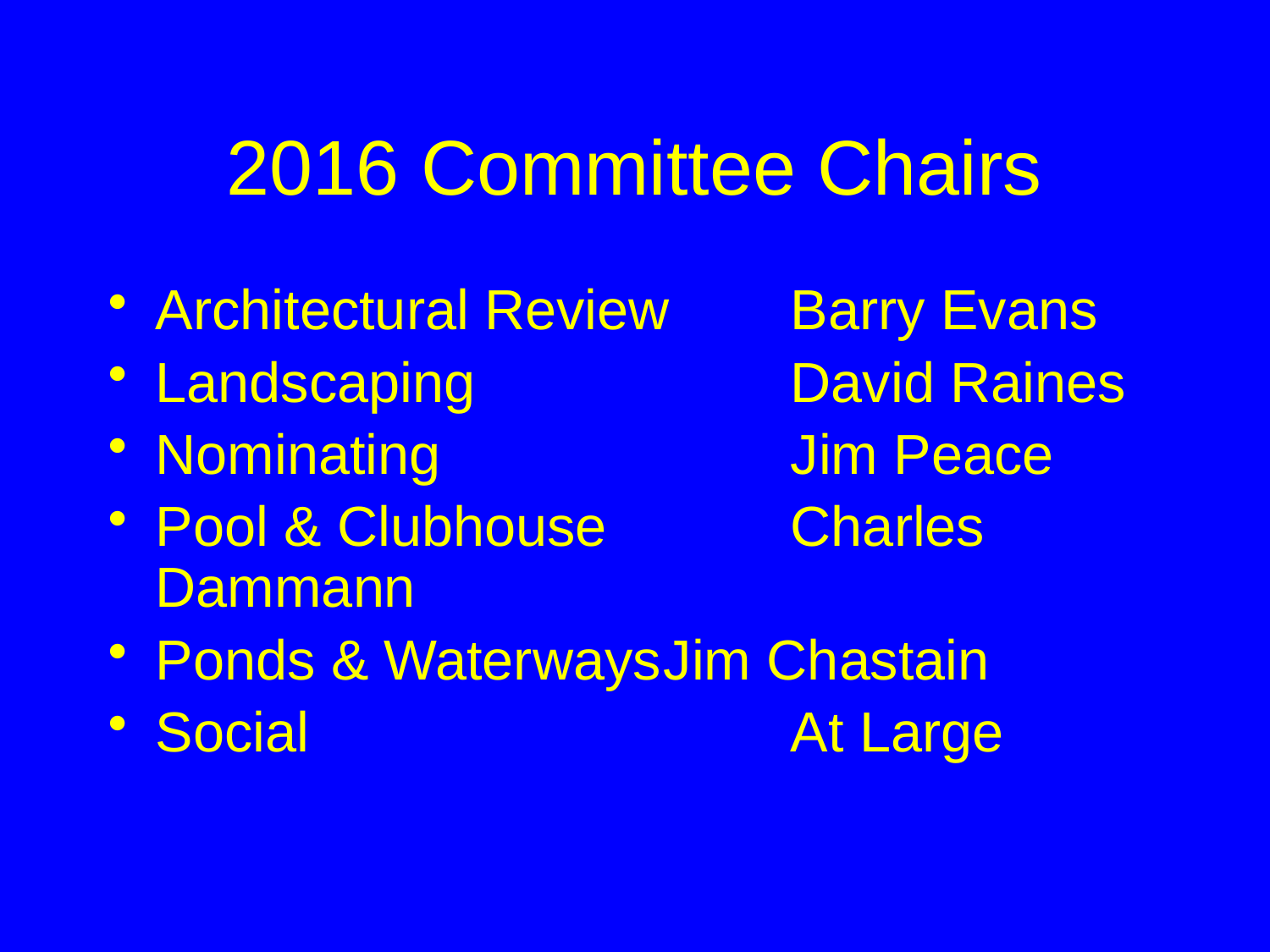

# 2016 Committee Chairs
Architectural Review	Barry Evans
Landscaping			David Raines
Nominating			Jim Peace
Pool & Clubhouse		Charles Dammann
Ponds & Waterways	Jim Chastain
Social				At Large